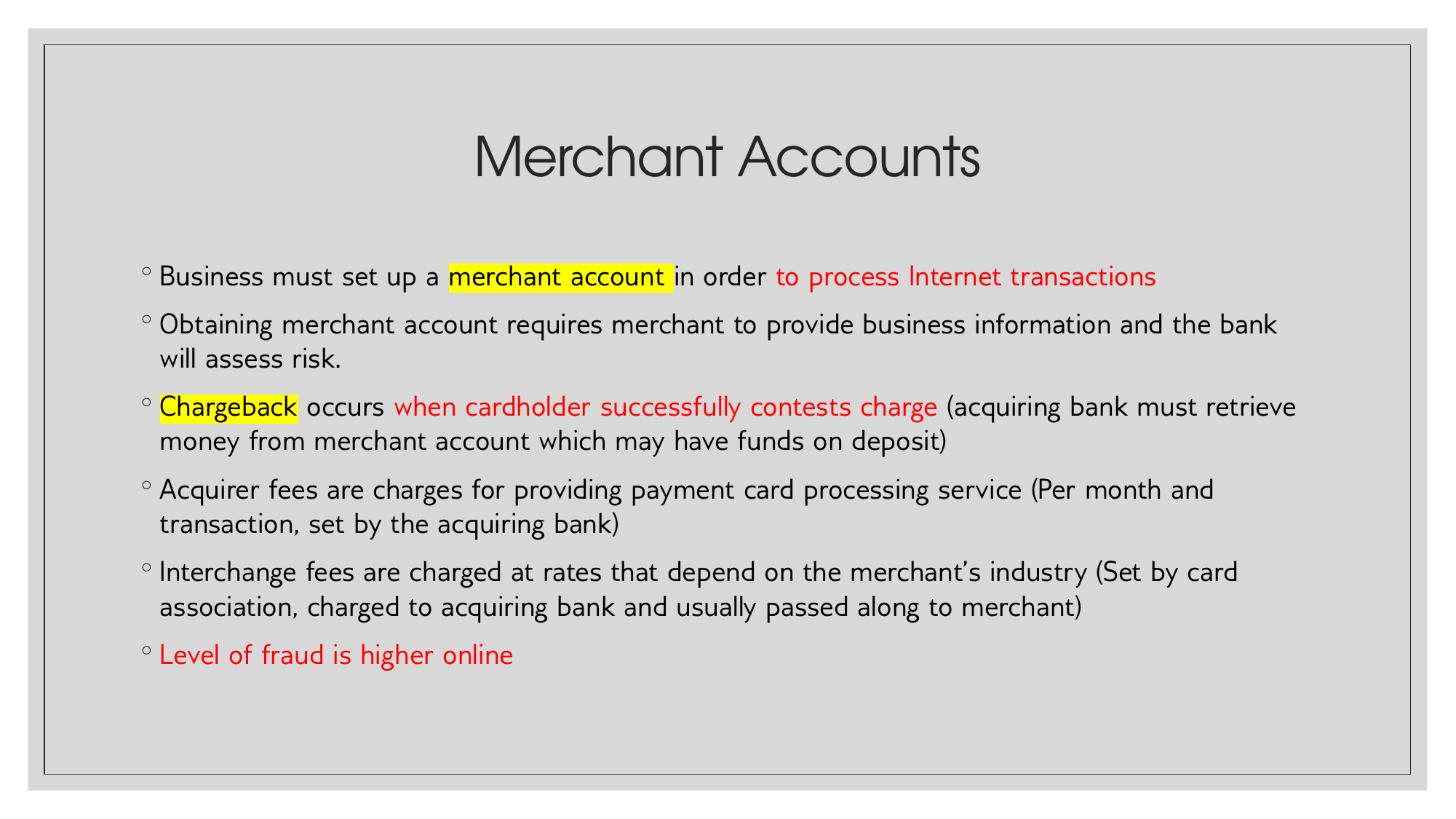

# Merchant Accounts
Business must set up a merchant account in order to process Internet transactions
Obtaining merchant account requires merchant to provide business information and the bank will assess risk.
Chargeback occurs when cardholder successfully contests charge (acquiring bank must retrieve money from merchant account which may have funds on deposit)
Acquirer fees are charges for providing payment card processing service (Per month and transaction, set by the acquiring bank)
Interchange fees are charged at rates that depend on the merchant’s industry (Set by card association, charged to acquiring bank and usually passed along to merchant)
Level of fraud is higher online